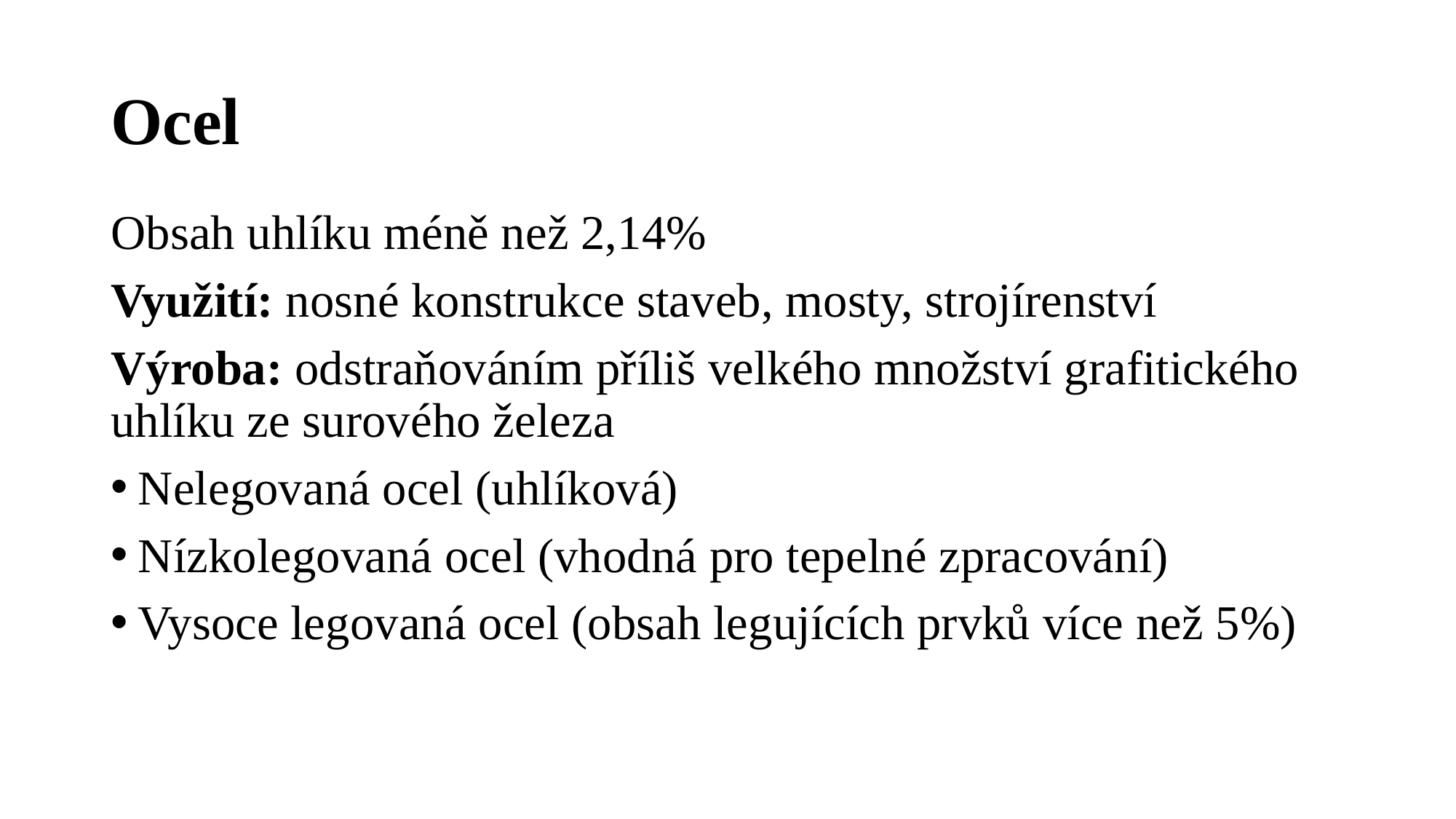

# Ocel
Obsah uhlíku méně než 2,14%
Využití: nosné konstrukce staveb, mosty, strojírenství
Výroba: odstraňováním příliš velkého množství grafitického uhlíku ze surového železa
Nelegovaná ocel (uhlíková)
Nízkolegovaná ocel (vhodná pro tepelné zpracování)
Vysoce legovaná ocel (obsah legujících prvků více než 5%)